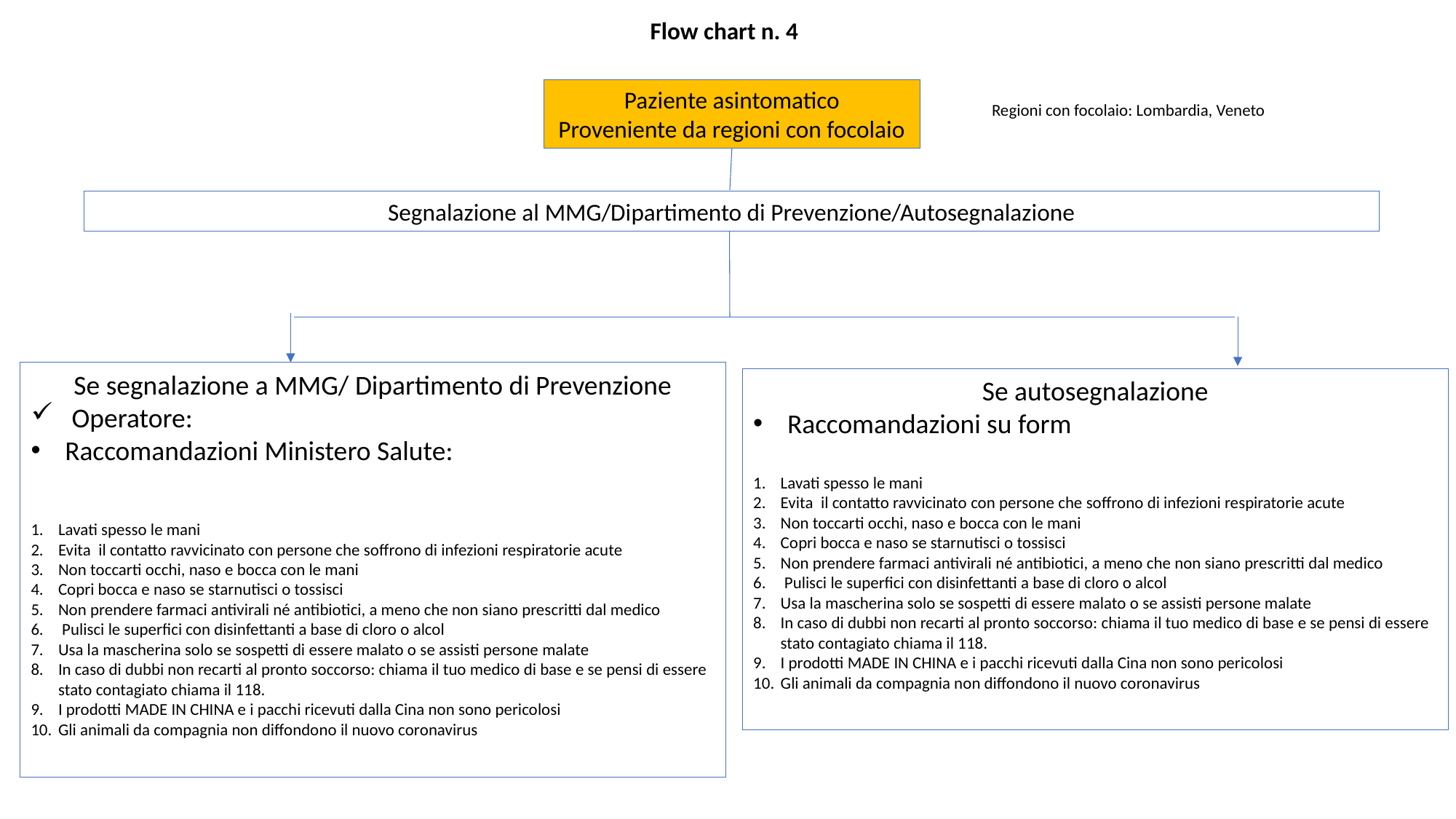

Flow chart n. 4

Paziente asintomatico
Proveniente da regioni con focolaio
Regioni con focolaio: Lombardia, Veneto
Segnalazione al MMG/Dipartimento di Prevenzione/Autosegnalazione
Se segnalazione a MMG/ Dipartimento di Prevenzione
Operatore:
Raccomandazioni Ministero Salute:

Lavati spesso le mani
Evita  il contatto ravvicinato con persone che soffrono di infezioni respiratorie acute
Non toccarti occhi, naso e bocca con le mani
Copri bocca e naso se starnutisci o tossisci
Non prendere farmaci antivirali né antibiotici, a meno che non siano prescritti dal medico
 Pulisci le superfici con disinfettanti a base di cloro o alcol
Usa la mascherina solo se sospetti di essere malato o se assisti persone malate
In caso di dubbi non recarti al pronto soccorso: chiama il tuo medico di base e se pensi di essere stato contagiato chiama il 118.
I prodotti MADE IN CHINA e i pacchi ricevuti dalla Cina non sono pericolosi
Gli animali da compagnia non diffondono il nuovo coronavirus

Se autosegnalazione
Raccomandazioni su form

Lavati spesso le mani
Evita  il contatto ravvicinato con persone che soffrono di infezioni respiratorie acute
Non toccarti occhi, naso e bocca con le mani
Copri bocca e naso se starnutisci o tossisci
Non prendere farmaci antivirali né antibiotici, a meno che non siano prescritti dal medico
 Pulisci le superfici con disinfettanti a base di cloro o alcol
Usa la mascherina solo se sospetti di essere malato o se assisti persone malate
In caso di dubbi non recarti al pronto soccorso: chiama il tuo medico di base e se pensi di essere stato contagiato chiama il 118.
I prodotti MADE IN CHINA e i pacchi ricevuti dalla Cina non sono pericolosi
Gli animali da compagnia non diffondono il nuovo coronavirus